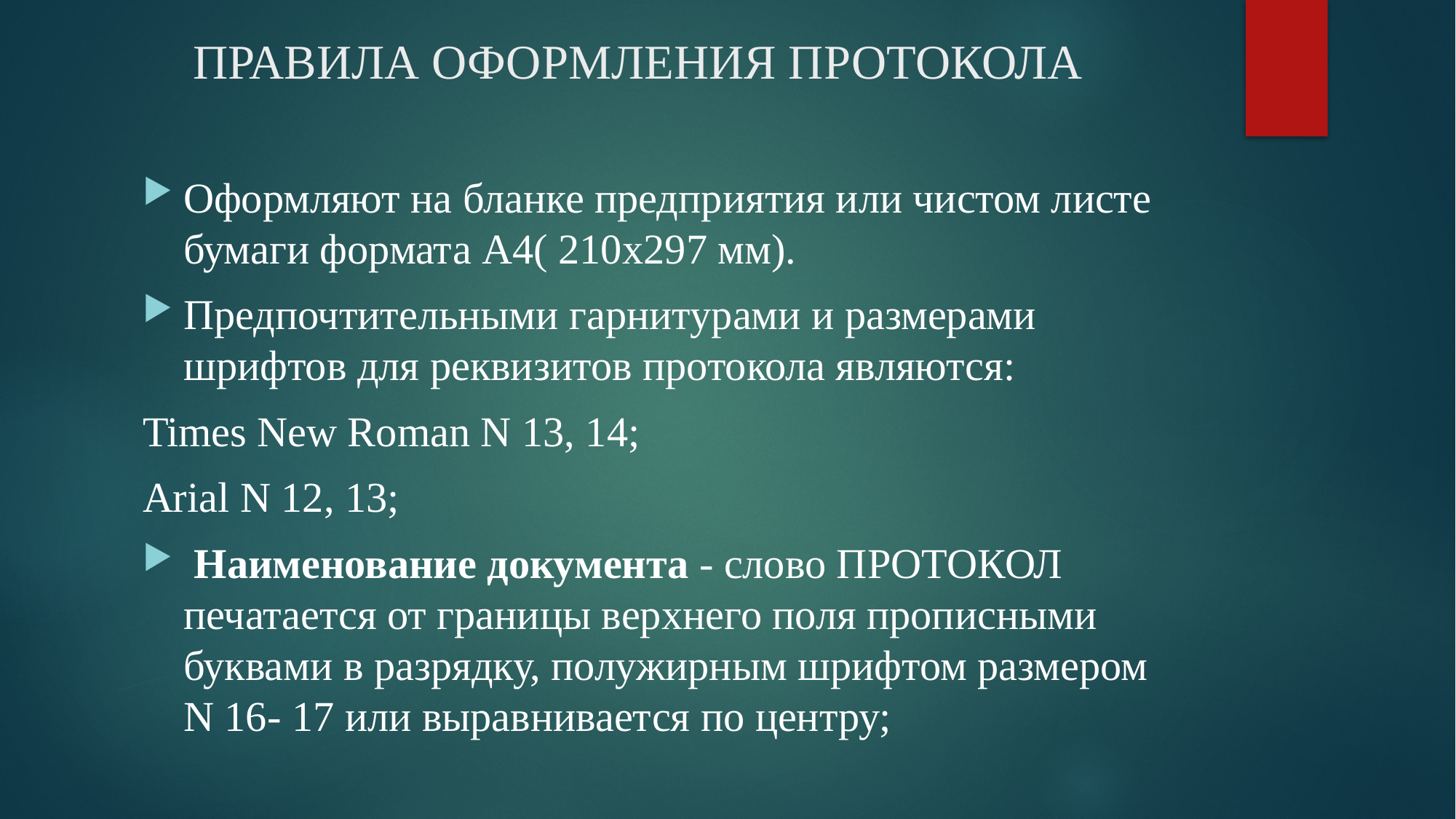

# ПРАВИЛА ОФОРМЛЕНИЯ ПРОТОКОЛА
Оформляют на бланке предприятия или чистом листе бумаги формата А4( 210х297 мм).
Предпочтительными гарнитурами и размерами шрифтов для реквизитов протокола являются:
Times New Roman N 13, 14;
Arial N 12, 13;
 Наименование документа - слово ПРОТОКОЛ печатается от границы верхнего поля прописными буквами в разрядку, полужирным шрифтом размером N 16- 17 или выравнивается по центру;